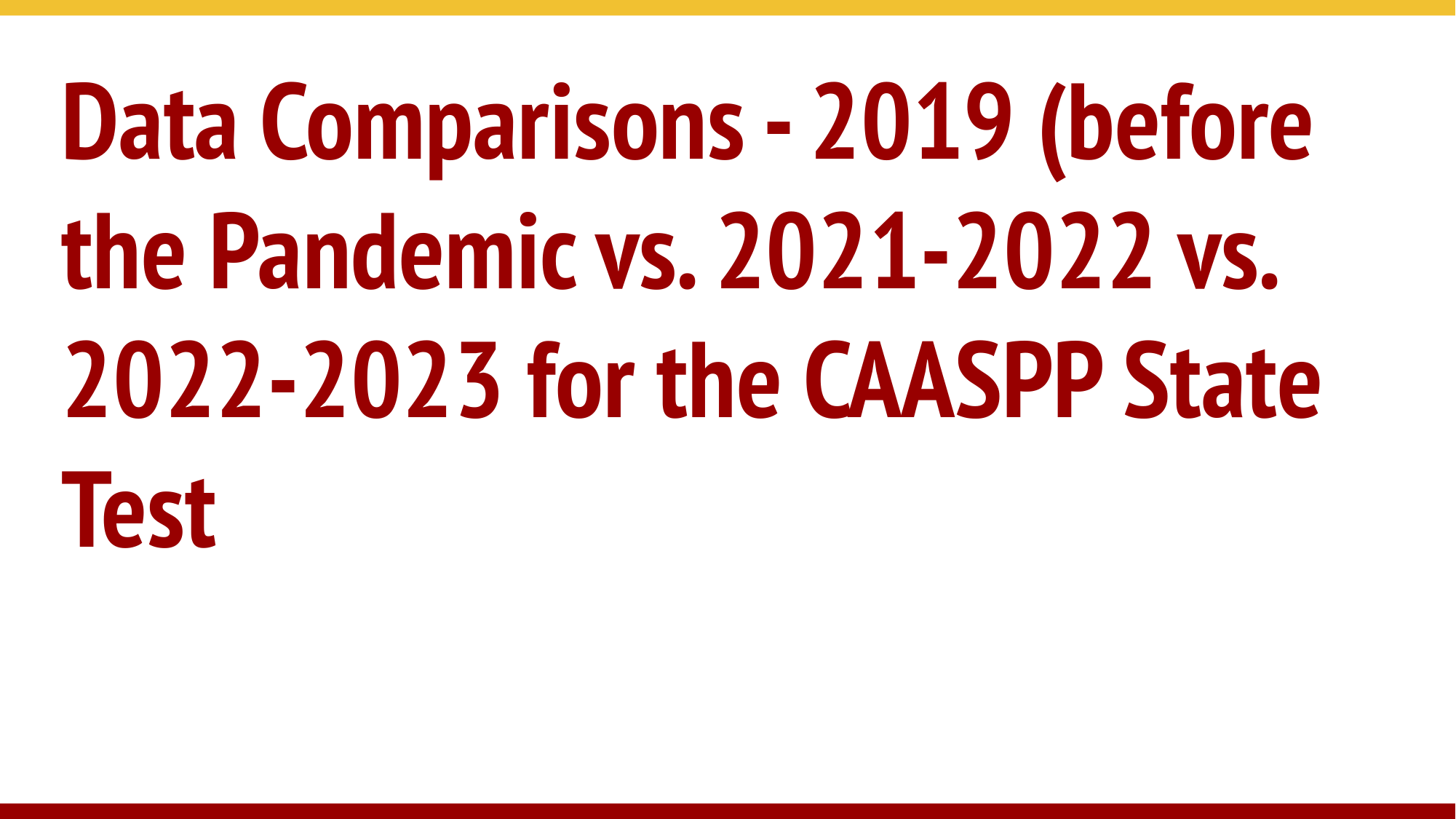

# Data Comparisons - 2019 (before the Pandemic vs. 2021-2022 vs. 2022-2023 for the CAASPP State Test